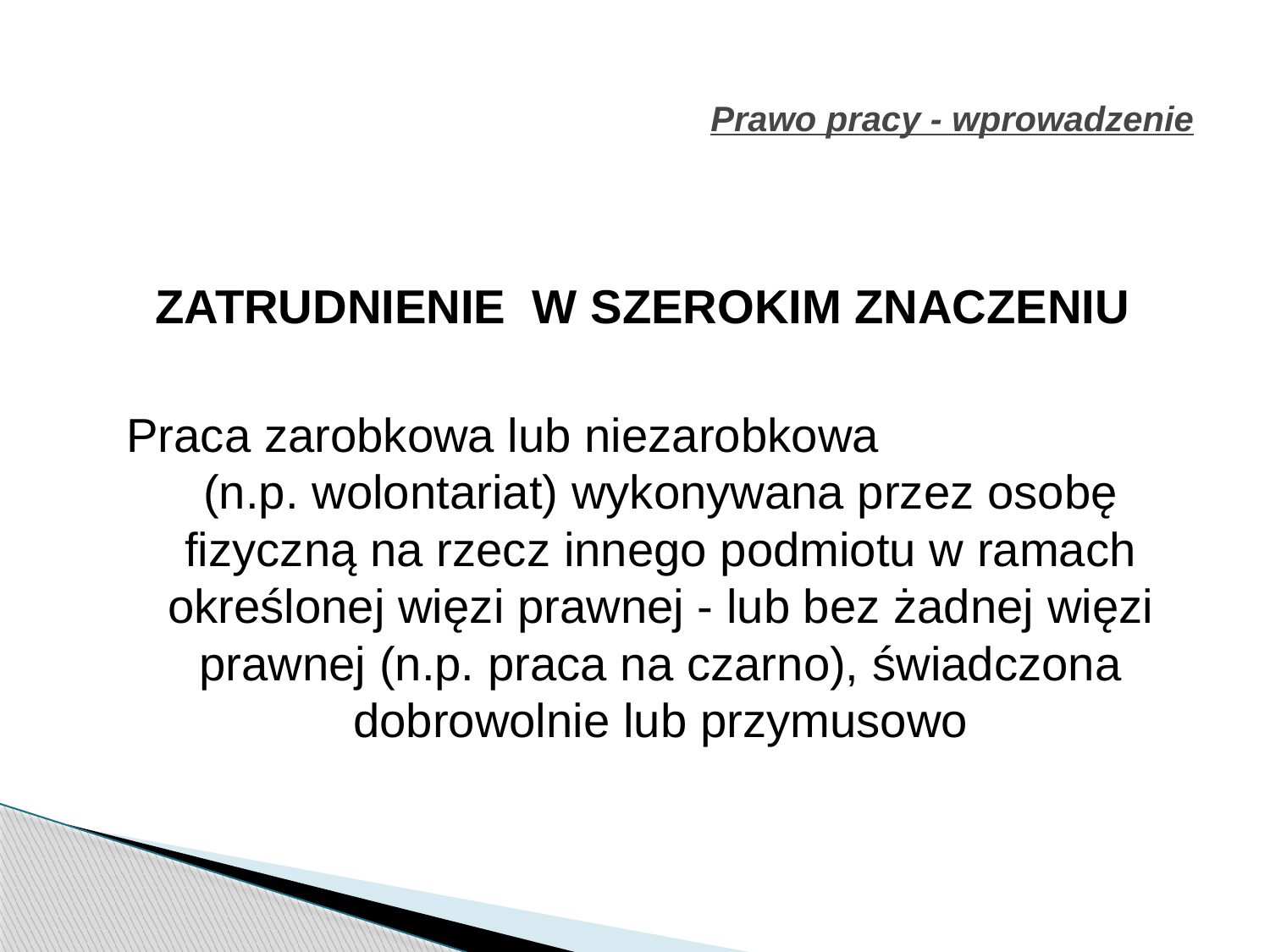

# Prawo pracy - wprowadzenie

ZATRUDNIENIE  W SZEROKIM ZNACZENIU

Praca zarobkowa lub niezarobkowa                      (n.p. wolontariat) wykonywana przez osobę fizyczną na rzecz innego podmiotu w ramach określonej więzi prawnej - lub bez żadnej więzi prawnej (n.p. praca na czarno), świadczona dobrowolnie lub przymusowo